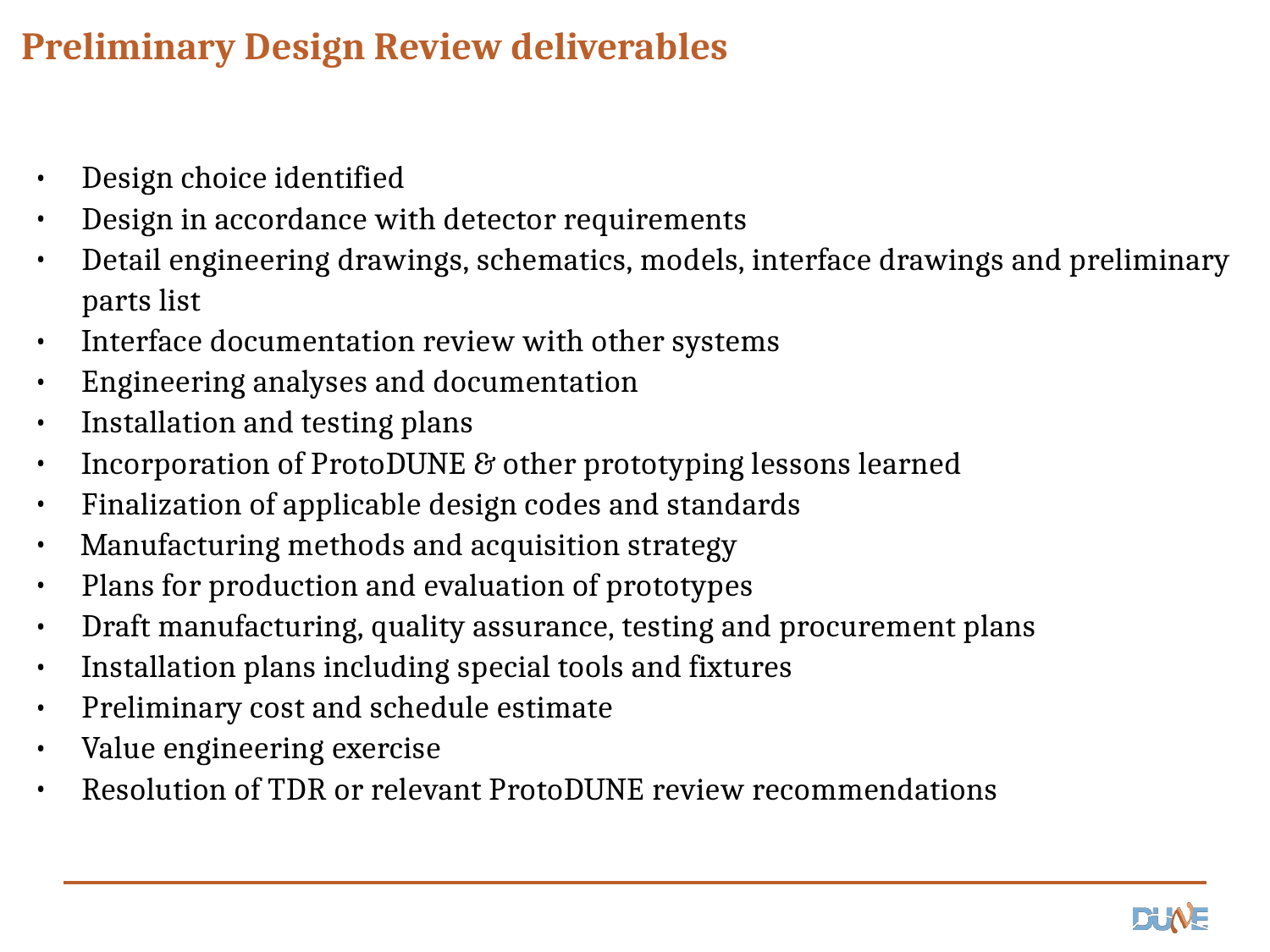

# Preliminary Design Review deliverables

Design choice identified
Design in accordance with detector requirements
Detail engineering drawings, schematics, models, interface drawings and preliminary parts list
Interface documentation review with other systems
Engineering analyses and documentation
Installation and testing plans
Incorporation of ProtoDUNE & other prototyping lessons learned
Finalization of applicable design codes and standards
Manufacturing methods and acquisition strategy
Plans for production and evaluation of prototypes
Draft manufacturing, quality assurance, testing and procurement plans
Installation plans including special tools and fixtures
Preliminary cost and schedule estimate
Value engineering exercise
Resolution of TDR or relevant ProtoDUNE review recommendations
11